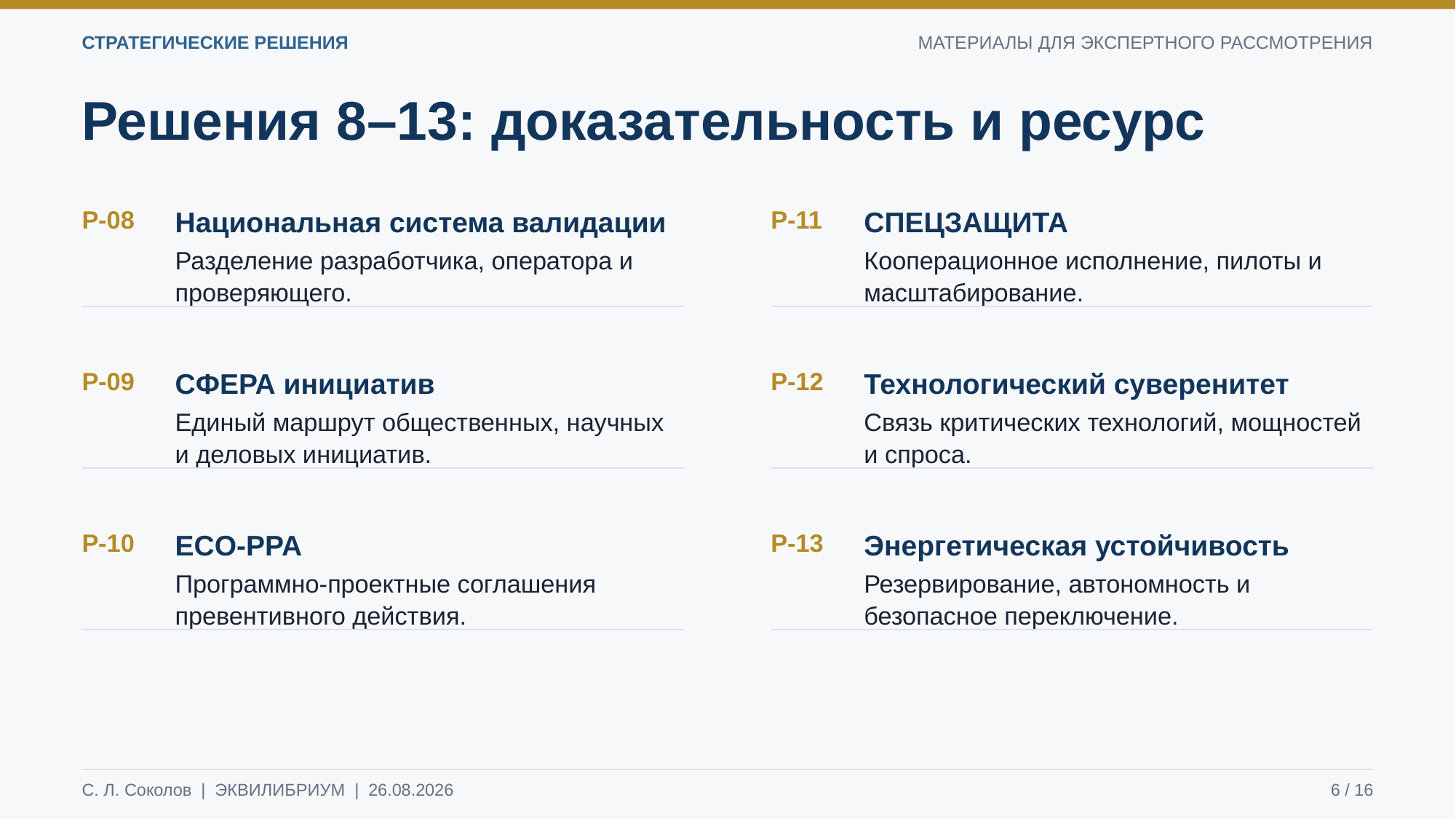

СТРАТЕГИЧЕСКИЕ РЕШЕНИЯ
МАТЕРИАЛЫ ДЛЯ ЭКСПЕРТНОГО РАССМОТРЕНИЯ
Решения 8–13: доказательность и ресурс
Р-08
Национальная система валидации
Р-11
СПЕЦЗАЩИТА
Разделение разработчика, оператора и проверяющего.
Кооперационное исполнение, пилоты и масштабирование.

Р-09
СФЕРА инициатив
Р-12
Технологический суверенитет
Единый маршрут общественных, научных и деловых инициатив.
Связь критических технологий, мощностей и спроса.

Р-10
ECO-PPA
Р-13
Энергетическая устойчивость
Программно-проектные соглашения превентивного действия.
Резервирование, автономность и безопасное переключение.

С. Л. Соколов  |  ЭКВИЛИБРИУМ  |  26.08.2026
6 / 16